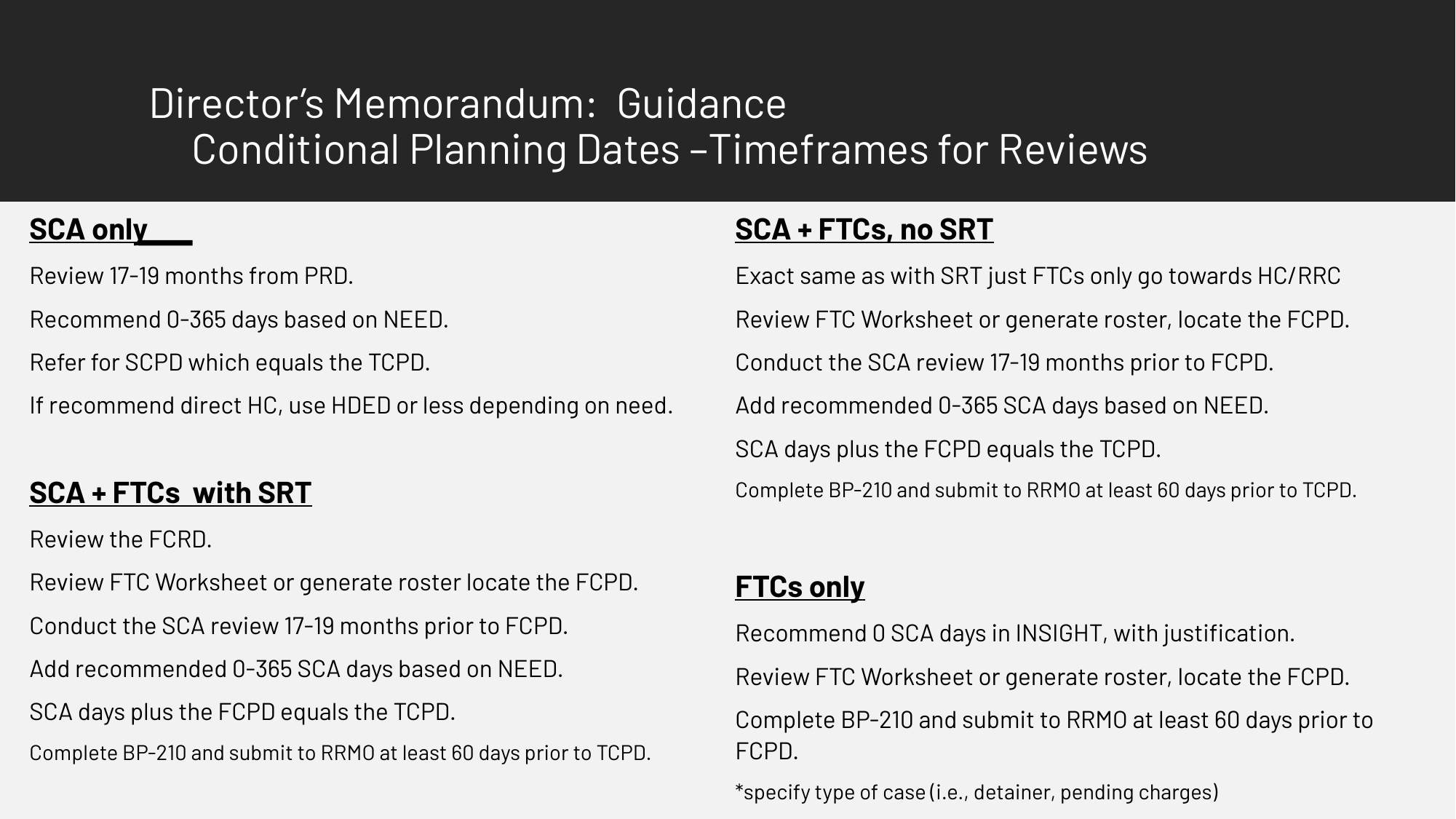

# Director’s Memorandum:  Guidance Conditional Planning Dates –Timeframes for Reviews

SCA only
Review 17-19 months from PRD.
Recommend 0-365 days based on NEED.
Refer for SCPD which equals the TCPD.
If recommend direct HC, use HDED or less depending on need.

SCA + FTCs  with SRT
Review the FCRD.
Review FTC Worksheet or generate roster locate the FCPD.
Conduct the SCA review 17-19 months prior to FCPD.
Add recommended 0-365 SCA days based on NEED.
SCA days plus the FCPD equals the TCPD.
Complete BP-210 and submit to RRMO at least 60 days prior to TCPD.
SCA + FTCs, no SRT
Exact same as with SRT just FTCs only go towards HC/RRC
Review FTC Worksheet or generate roster, locate the FCPD.
Conduct the SCA review 17-19 months prior to FCPD.
Add recommended 0-365 SCA days based on NEED.
SCA days plus the FCPD equals the TCPD.
Complete BP-210 and submit to RRMO at least 60 days prior to TCPD.

FTCs only
Recommend 0 SCA days in INSIGHT, with justification.
Review FTC Worksheet or generate roster, locate the FCPD.
Complete BP-210 and submit to RRMO at least 60 days prior to FCPD.
*specify type of case (i.e., detainer, pending charges)